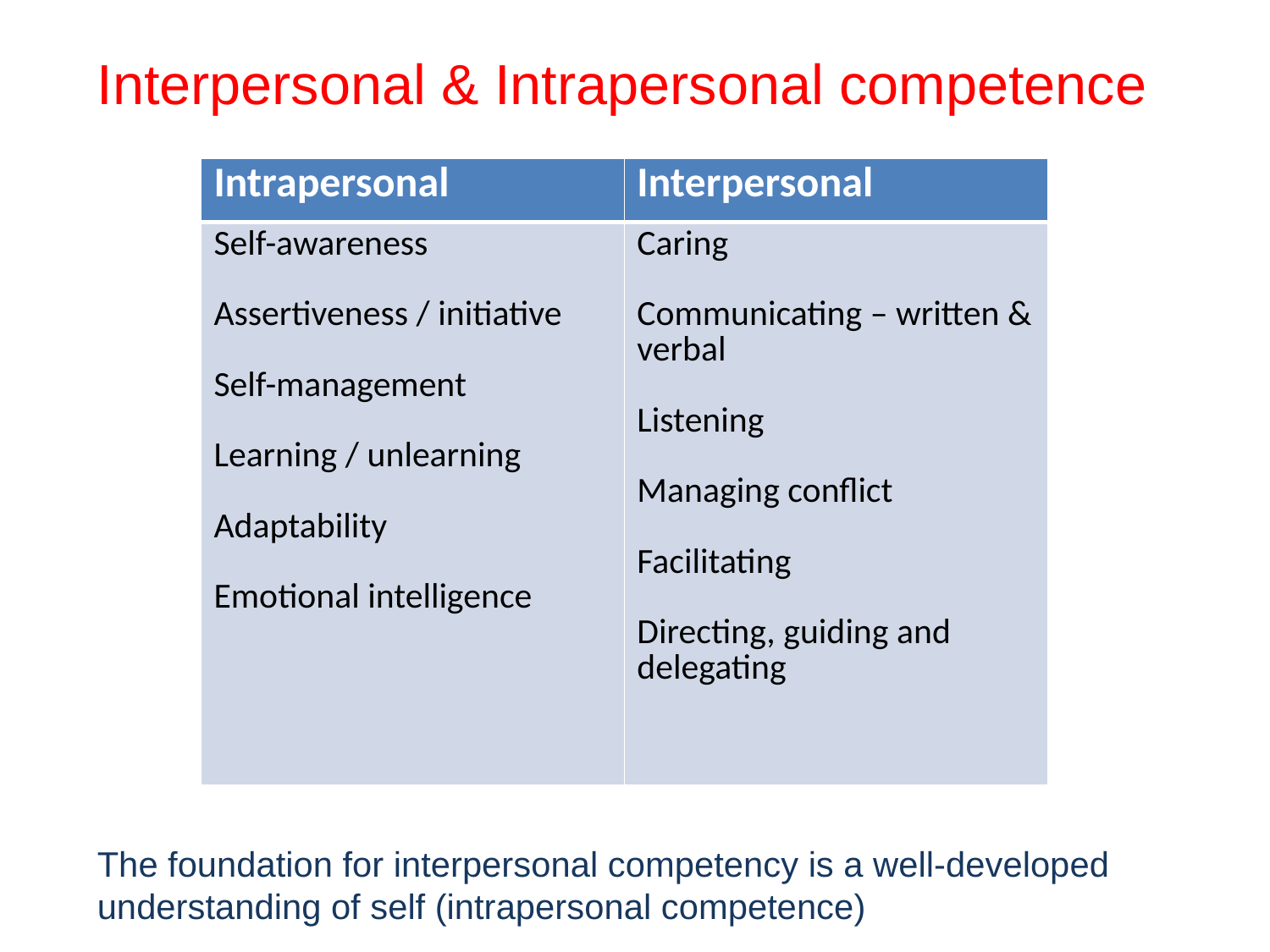

Interpersonal & Intrapersonal competence
| Intrapersonal | Interpersonal |
| --- | --- |
| Self-awareness Assertiveness / initiative Self-management Learning / unlearning Adaptability Emotional intelligence | Caring Communicating – written & verbal Listening Managing conflict Facilitating Directing, guiding and delegating |
The foundation for interpersonal competency is a well-developed understanding of self (intrapersonal competence)